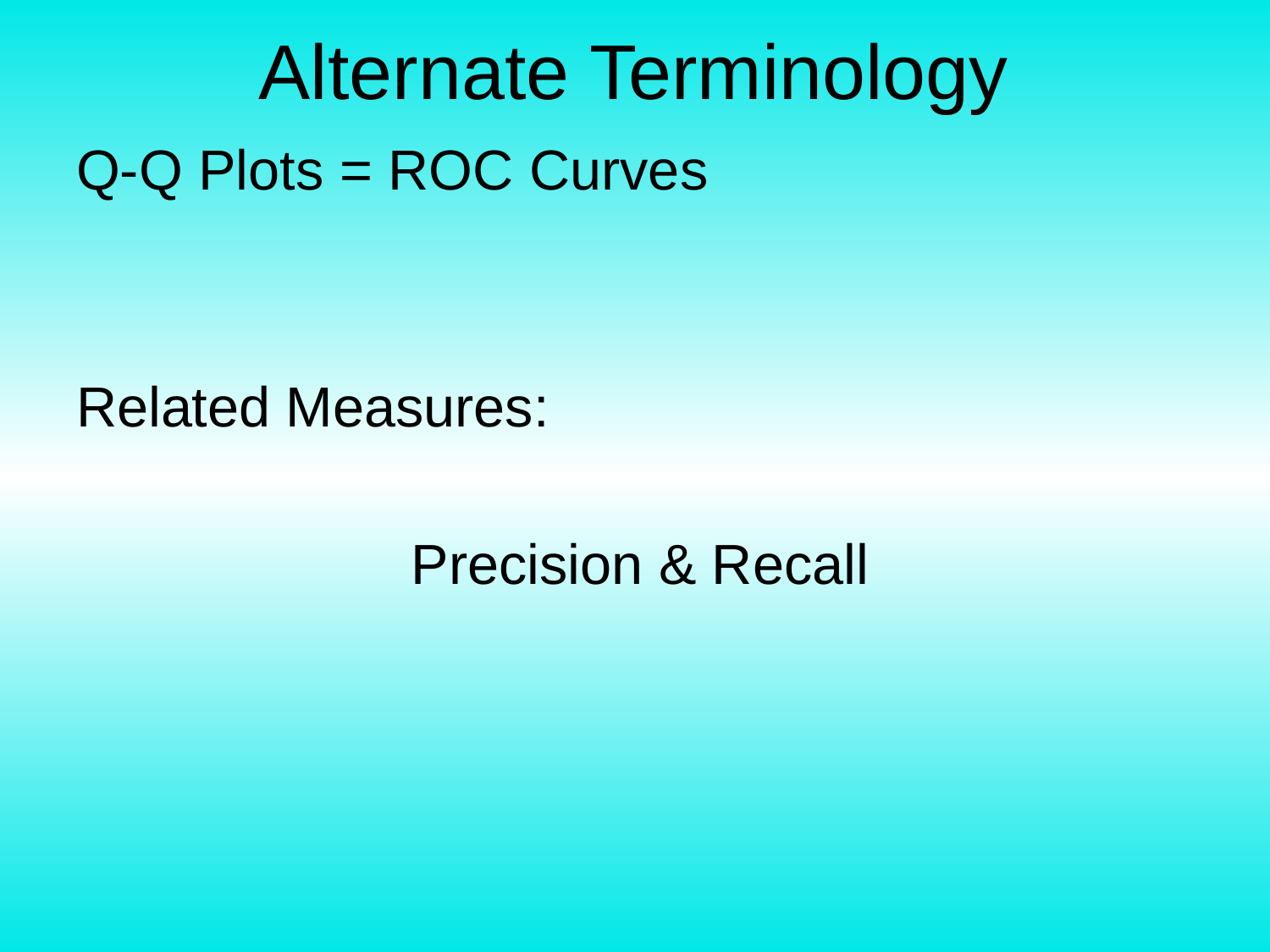

# Alternate Terminology
Q-Q Plots = ROC Curves

Related Measures:

Precision & Recall